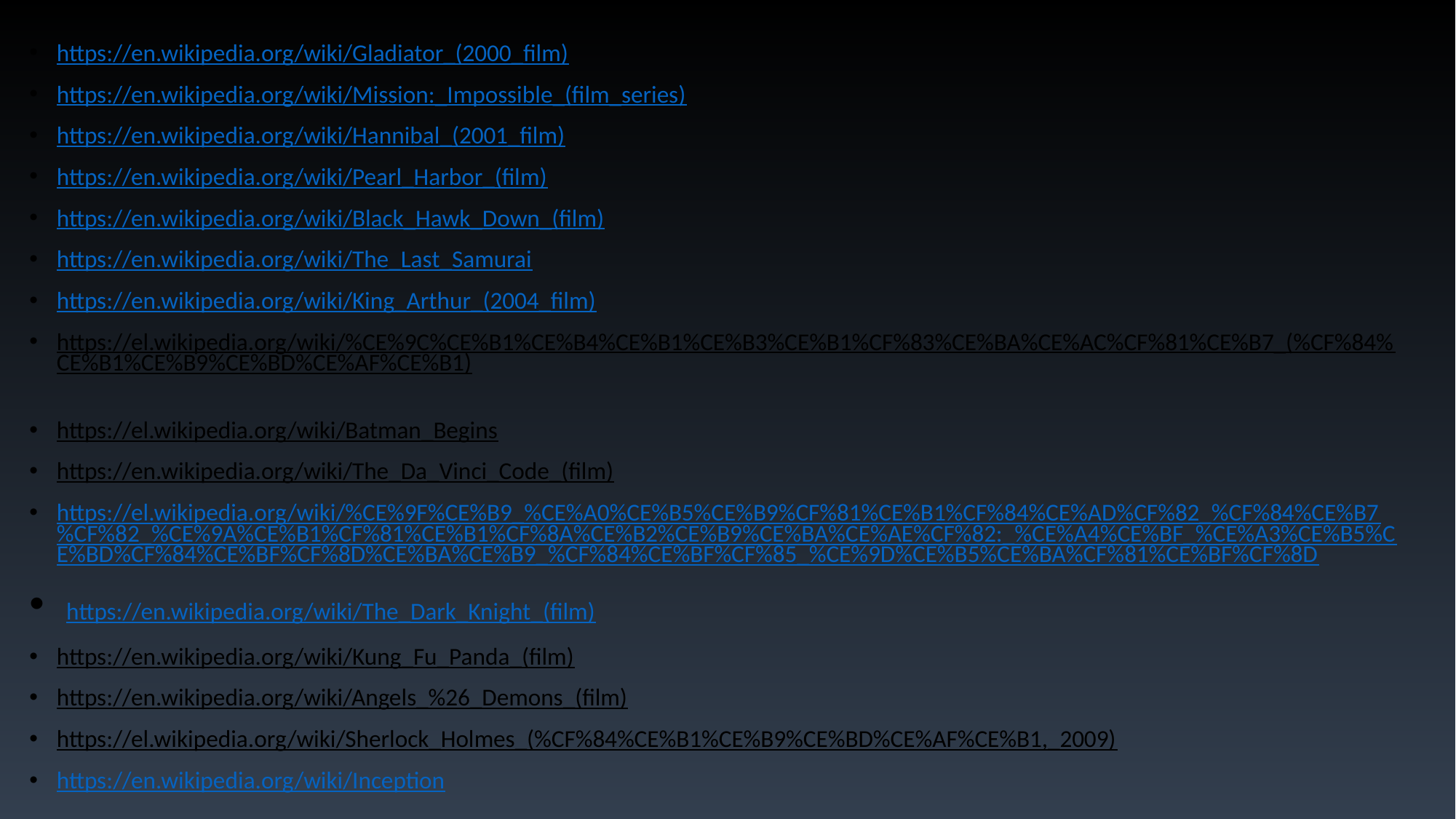

https://en.wikipedia.org/wiki/Gladiator_(2000_film)
https://en.wikipedia.org/wiki/Mission:_Impossible_(film_series)
https://en.wikipedia.org/wiki/Hannibal_(2001_film)
https://en.wikipedia.org/wiki/Pearl_Harbor_(film)
https://en.wikipedia.org/wiki/Black_Hawk_Down_(film)
https://en.wikipedia.org/wiki/The_Last_Samurai
https://en.wikipedia.org/wiki/King_Arthur_(2004_film)
https://el.wikipedia.org/wiki/%CE%9C%CE%B1%CE%B4%CE%B1%CE%B3%CE%B1%CF%83%CE%BA%CE%AC%CF%81%CE%B7_(%CF%84%CE%B1%CE%B9%CE%BD%CE%AF%CE%B1)
https://el.wikipedia.org/wiki/Batman_Begins
https://en.wikipedia.org/wiki/The_Da_Vinci_Code_(film)
https://el.wikipedia.org/wiki/%CE%9F%CE%B9_%CE%A0%CE%B5%CE%B9%CF%81%CE%B1%CF%84%CE%AD%CF%82_%CF%84%CE%B7%CF%82_%CE%9A%CE%B1%CF%81%CE%B1%CF%8A%CE%B2%CE%B9%CE%BA%CE%AE%CF%82:_%CE%A4%CE%BF_%CE%A3%CE%B5%CE%BD%CF%84%CE%BF%CF%8D%CE%BA%CE%B9_%CF%84%CE%BF%CF%85_%CE%9D%CE%B5%CE%BA%CF%81%CE%BF%CF%8D
 https://en.wikipedia.org/wiki/The_Dark_Knight_(film)
https://en.wikipedia.org/wiki/Kung_Fu_Panda_(film)
https://en.wikipedia.org/wiki/Angels_%26_Demons_(film)
https://el.wikipedia.org/wiki/Sherlock_Holmes_(%CF%84%CE%B1%CE%B9%CE%BD%CE%AF%CE%B1,_2009)
https://en.wikipedia.org/wiki/Inception